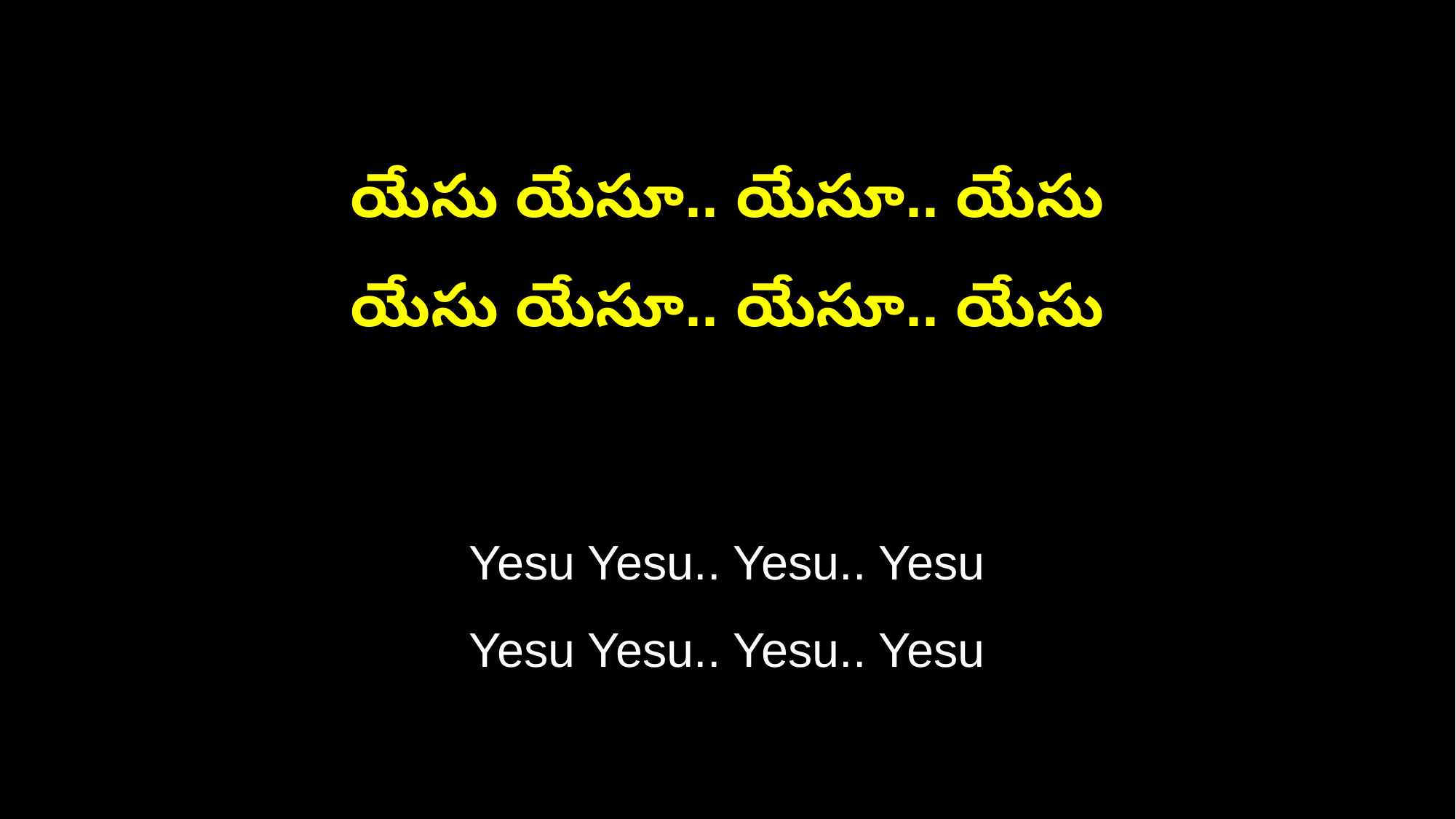

యేసు యేసూ.. యేసూ.. యేసు
యేసు యేసూ.. యేసూ.. యేసు
Yesu Yesu.. Yesu.. Yesu
Yesu Yesu.. Yesu.. Yesu